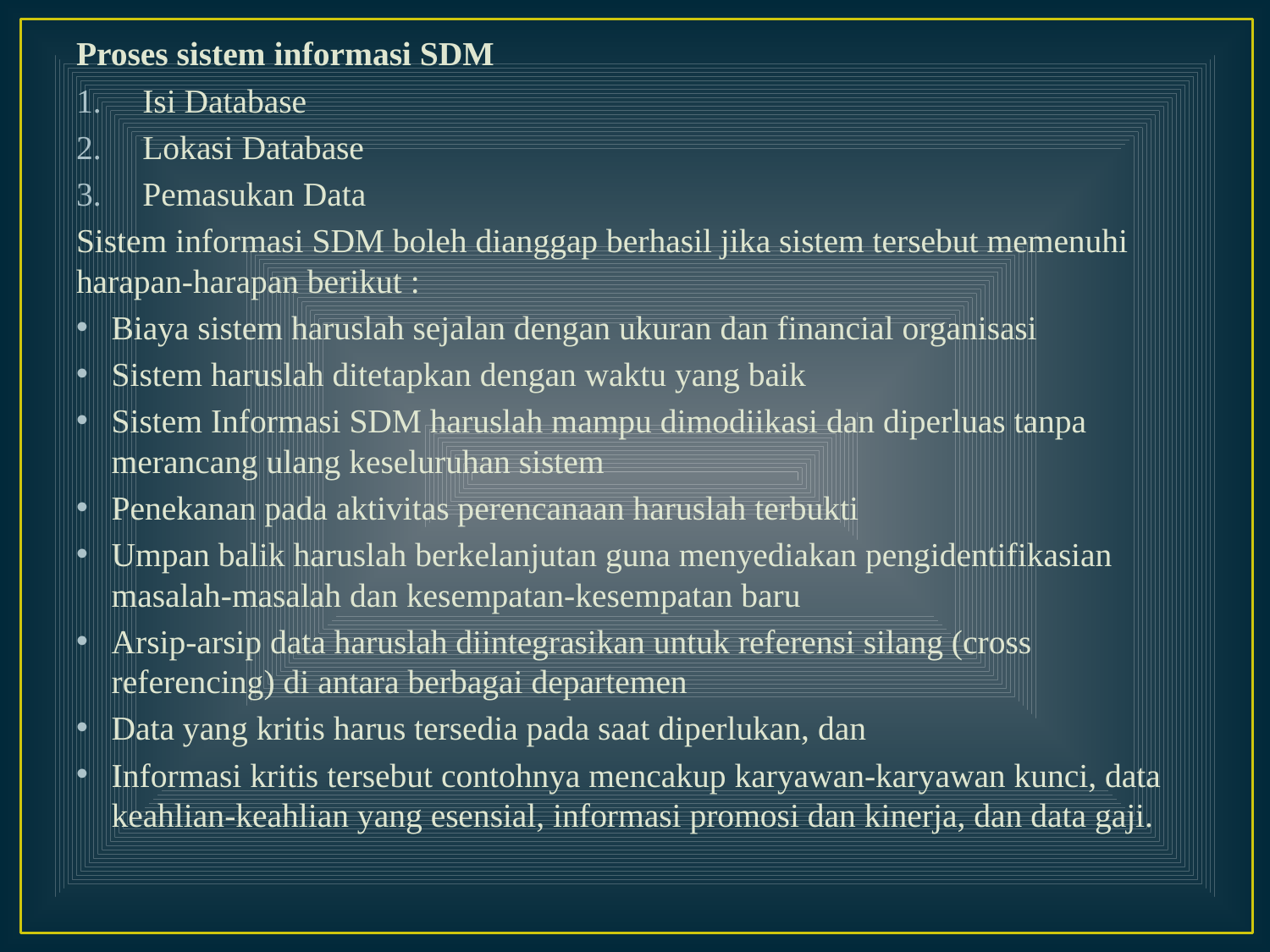

Proses sistem informasi SDM
Isi Database
Lokasi Database
Pemasukan Data
Sistem informasi SDM boleh dianggap berhasil jika sistem tersebut memenuhi harapan-harapan berikut :
Biaya sistem haruslah sejalan dengan ukuran dan financial organisasi
Sistem haruslah ditetapkan dengan waktu yang baik
Sistem Informasi SDM haruslah mampu dimodiikasi dan diperluas tanpa merancang ulang keseluruhan sistem
Penekanan pada aktivitas perencanaan haruslah terbukti
Umpan balik haruslah berkelanjutan guna menyediakan pengidentifikasian masalah-masalah dan kesempatan-kesempatan baru
Arsip-arsip data haruslah diintegrasikan untuk referensi silang (cross referencing) di antara berbagai departemen
Data yang kritis harus tersedia pada saat diperlukan, dan
Informasi kritis tersebut contohnya mencakup karyawan-karyawan kunci, data keahlian-keahlian yang esensial, informasi promosi dan kinerja, dan data gaji.